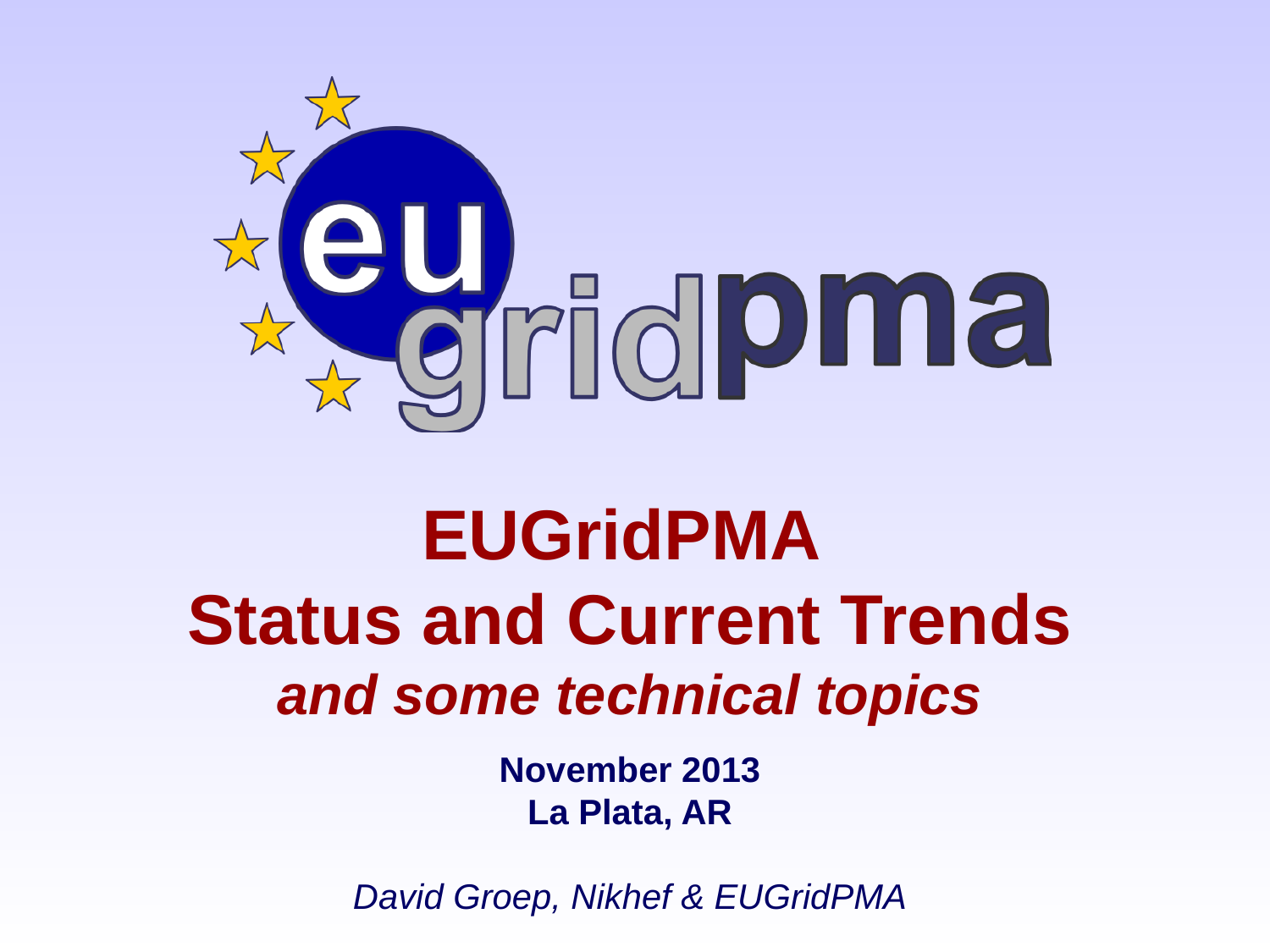

# EUGridPMA Status and Current Trends and some technical topics November 2013 La Plata, AR David Groep, Nikhef & EUGridPMA